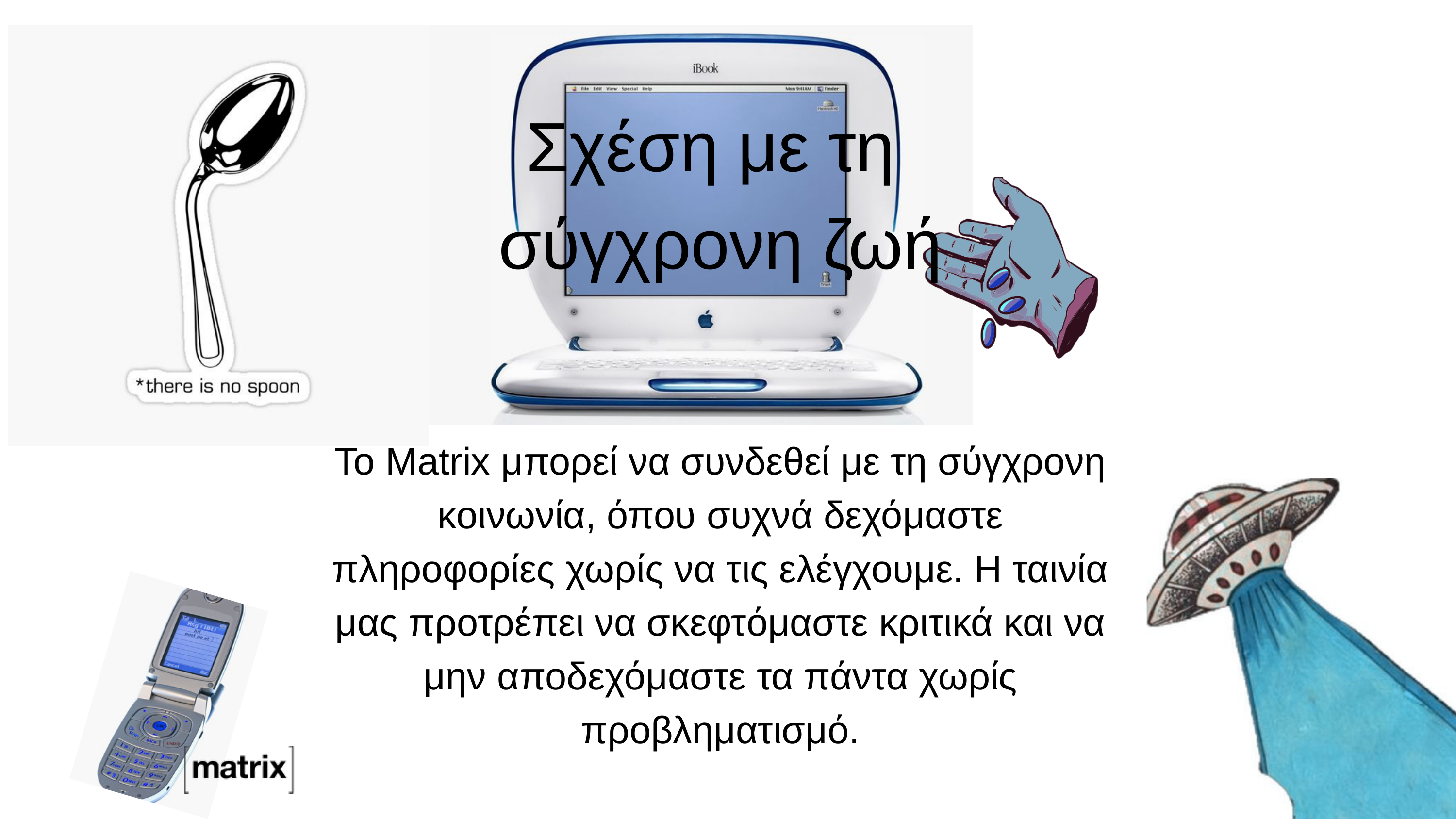

Σχέση με τη
σύγχρονη ζωή

Το Matrix μπορεί να συνδεθεί με τη σύγχρονη κοινωνία, όπου συχνά δεχόμαστε πληροφορίες χωρίς να τις ελέγχουμε. Η ταινία μας προτρέπει να σκεφτόμαστε κριτικά και να μην αποδεχόμαστε τα πάντα χωρίς προβληματισμό.